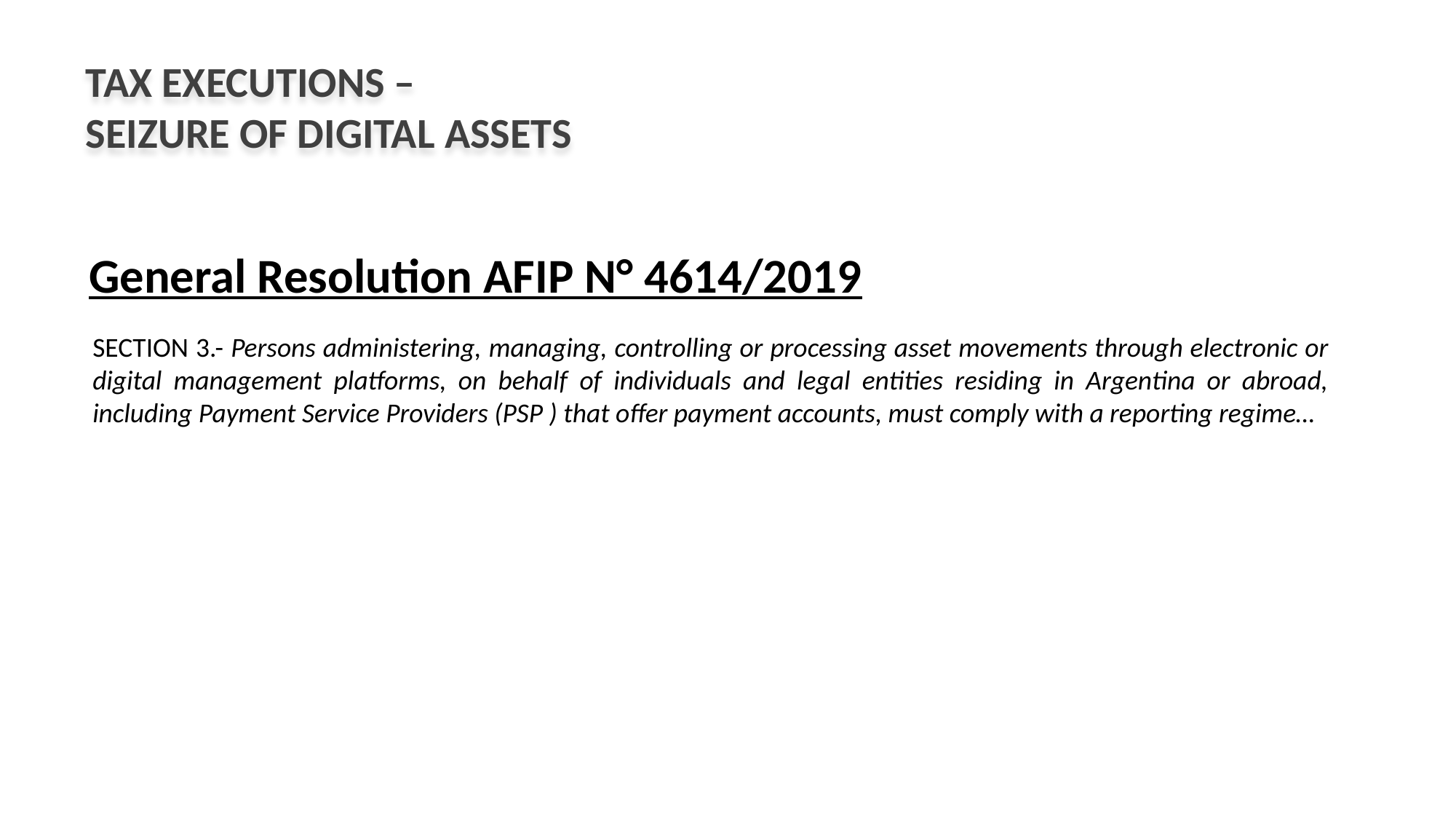

TAX EXECUTIONS –
SEIZURE OF DIGITAL ASSETS
General Resolution AFIP N° 4614/2019
SECTION 3.- Persons administering, managing, controlling or processing asset movements through electronic or digital management platforms, on behalf of individuals and legal entities residing in Argentina or abroad, including Payment Service Providers (PSP ) that offer payment accounts, must comply with a reporting regime…
2020